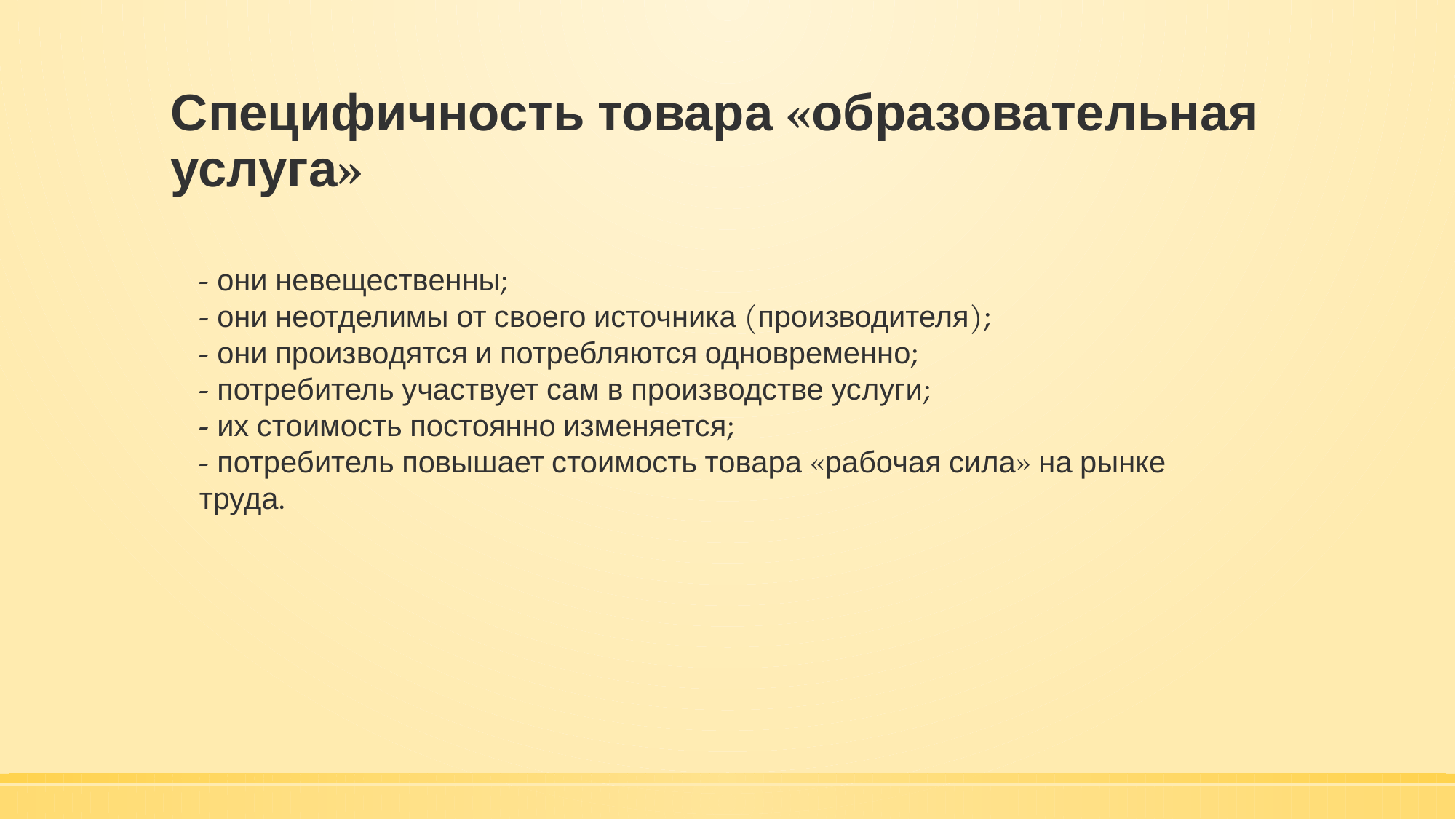

# Специфичность товара «образовательная услуга»
- они невещественны;
- они неотделимы от своего источника (производителя);
- они производятся и потребляются одновременно;
- потребитель участвует сам в производстве услуги;
- их стоимость постоянно изменяется;
- потребитель повышает стоимость товара «рабочая сила» на рынке труда.